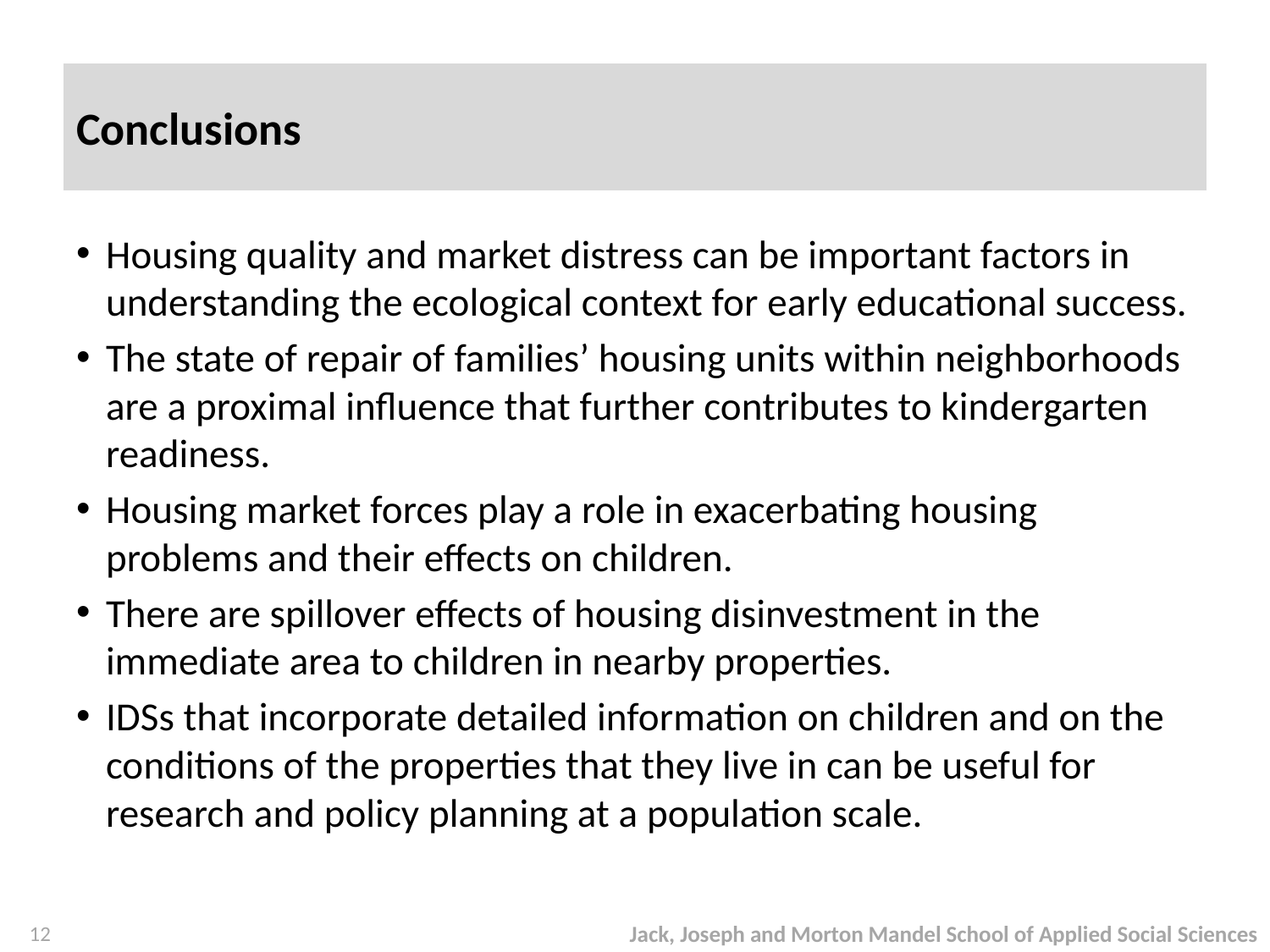

# Conclusions
Housing quality and market distress can be important factors in understanding the ecological context for early educational success.
The state of repair of families’ housing units within neighborhoods are a proximal influence that further contributes to kindergarten readiness.
Housing market forces play a role in exacerbating housing problems and their effects on children.
There are spillover effects of housing disinvestment in the immediate area to children in nearby properties.
IDSs that incorporate detailed information on children and on the conditions of the properties that they live in can be useful for research and policy planning at a population scale.